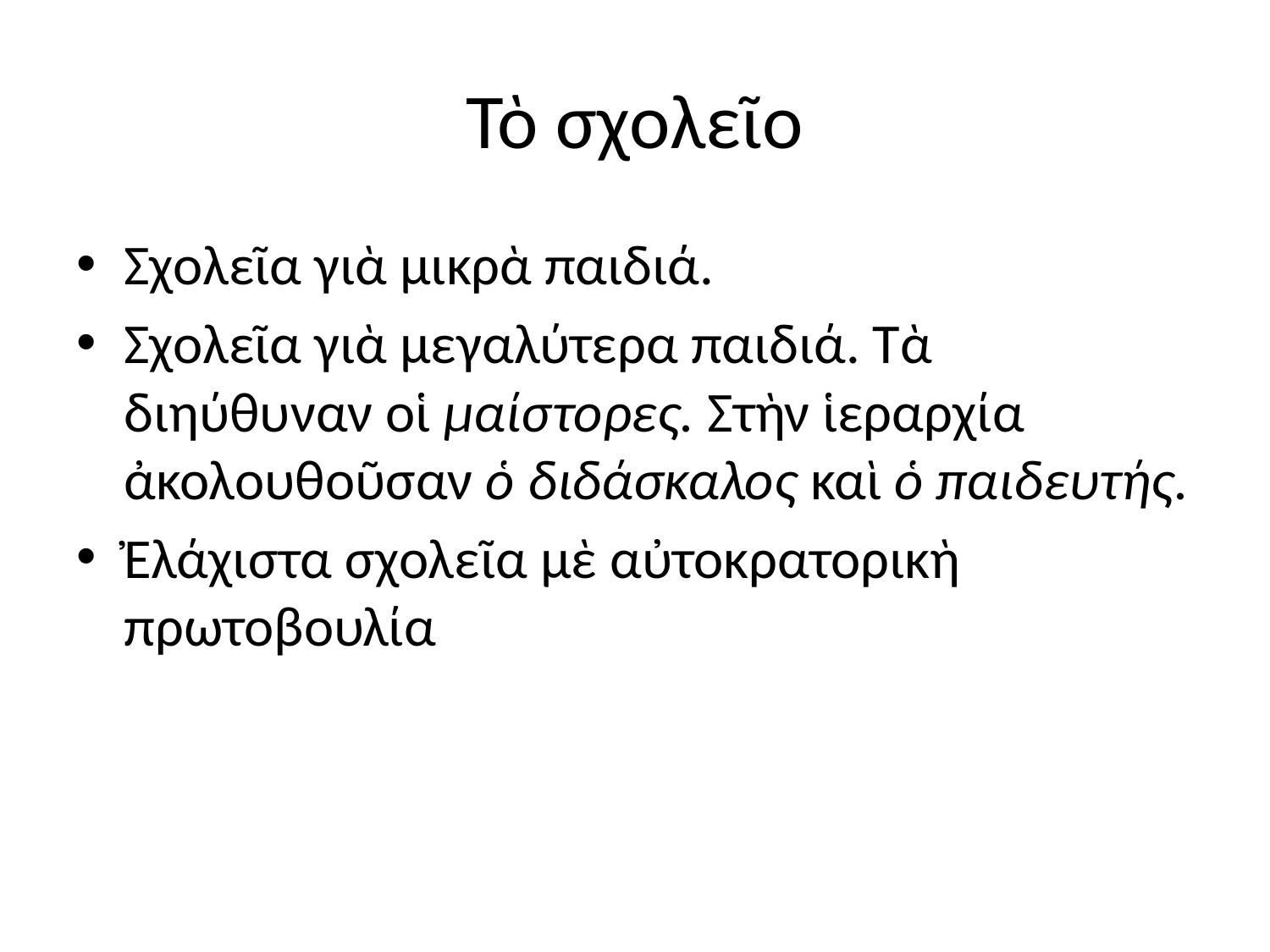

# Τὸ σχολεῖο
Σχολεῖα γιὰ μικρὰ παιδιά.
Σχολεῖα γιὰ μεγαλύτερα παιδιά. Τὰ διηύθυναν οἱ μαίστορες. Στὴν ἱεραρχία ἀκολουθοῦσαν ὁ διδάσκαλος καὶ ὁ παιδευτής.
Ἐλάχιστα σχολεῖα μὲ αὐτοκρατορικὴ πρωτοβουλία